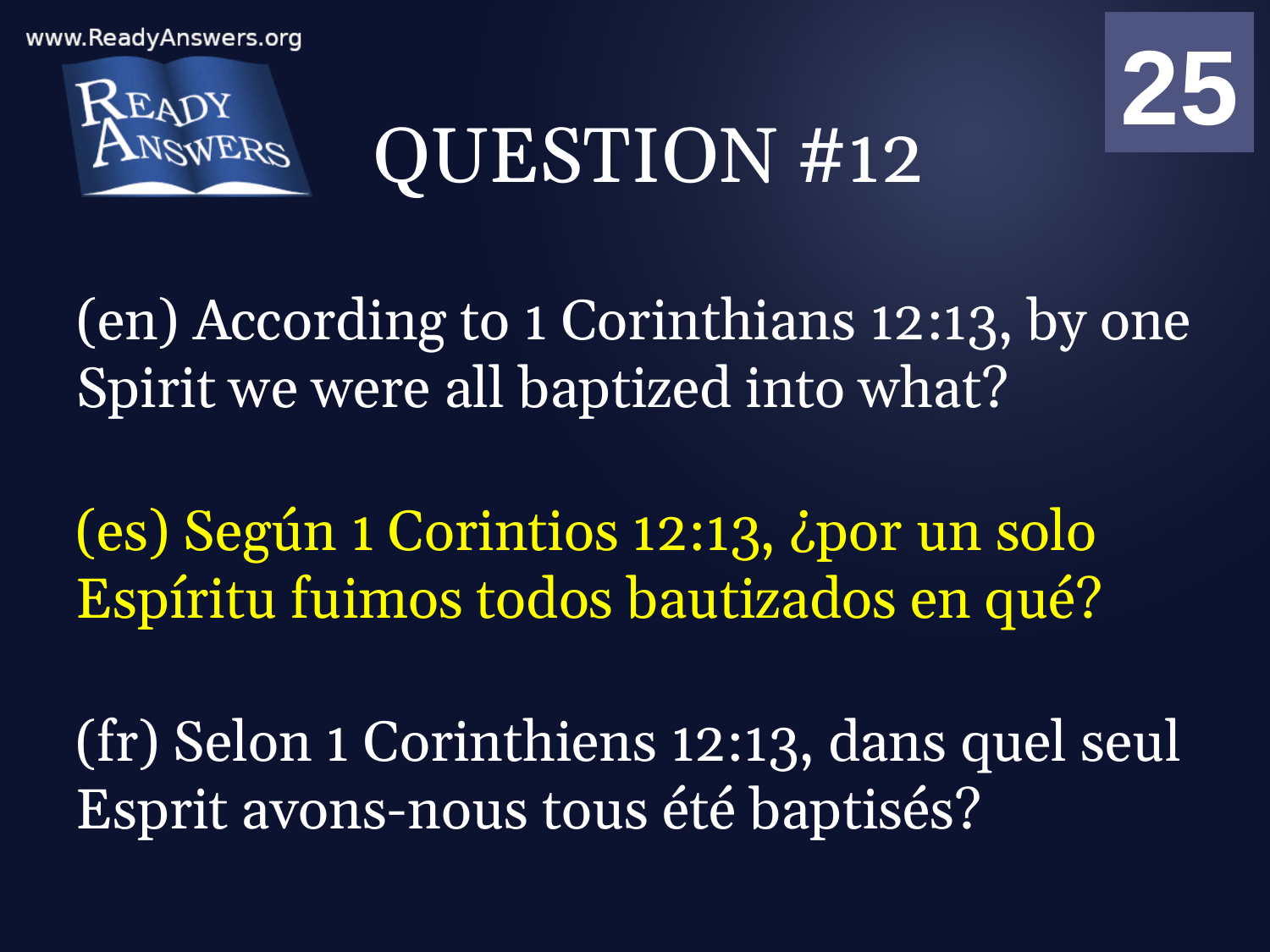

01
02
03
04
05
06
07
08
09
10
11
12
13
14
15
16
17
18
19
20
21
22
23
24
25
00
# QUESTION #12
(en) According to 1 Corinthians 12:13, by one Spirit we were all baptized into what?
(es) Según 1 Corintios 12:13, ¿por un solo Espíritu fuimos todos bautizados en qué?
(fr) Selon 1 Corinthiens 12:13, dans quel seul Esprit avons-nous tous été baptisés?